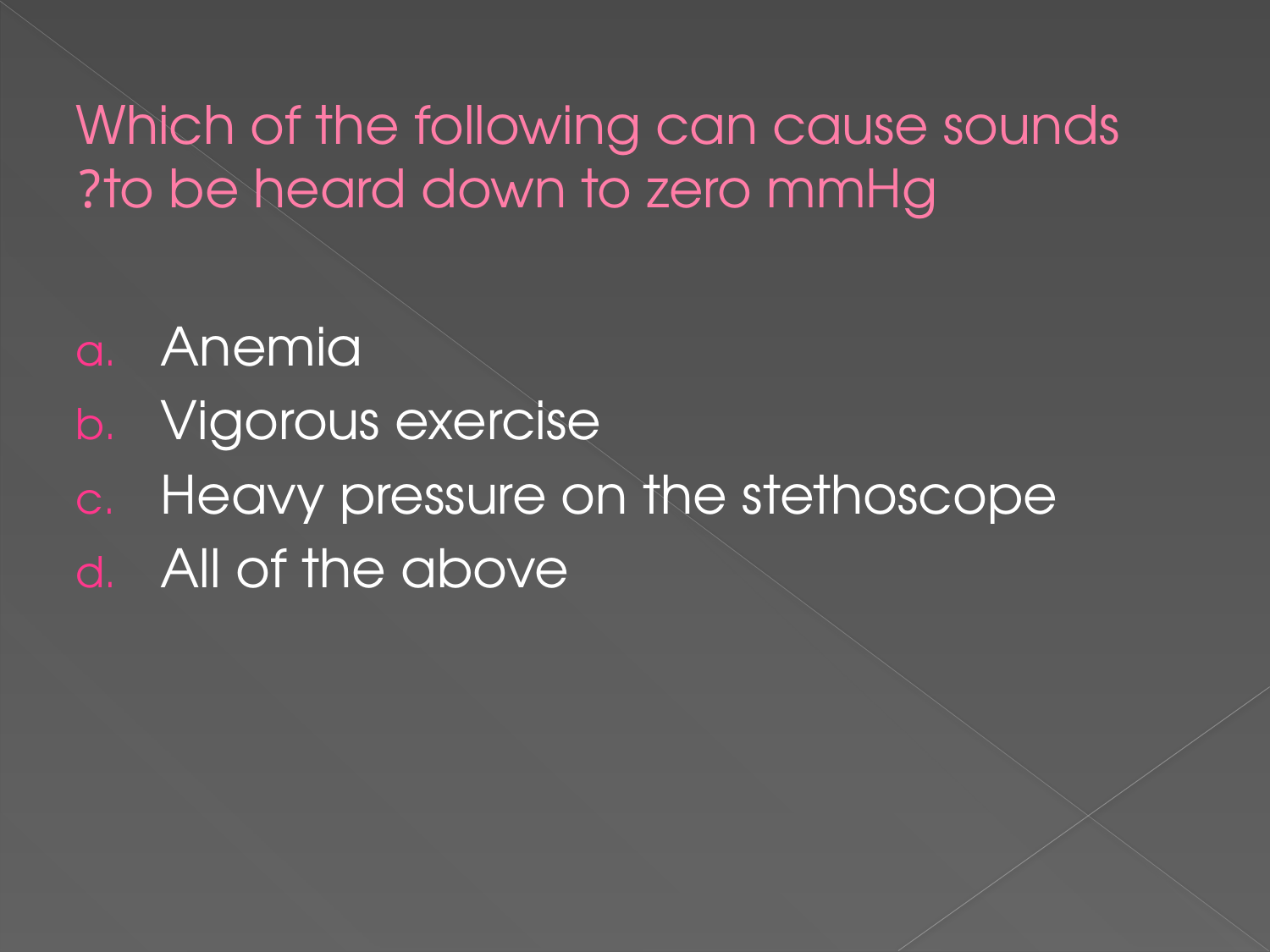

# Which of the following can cause sounds to be heard down to zero mmHg?
Anemia
Vigorous exercise
Heavy pressure on the stethoscope
All of the above